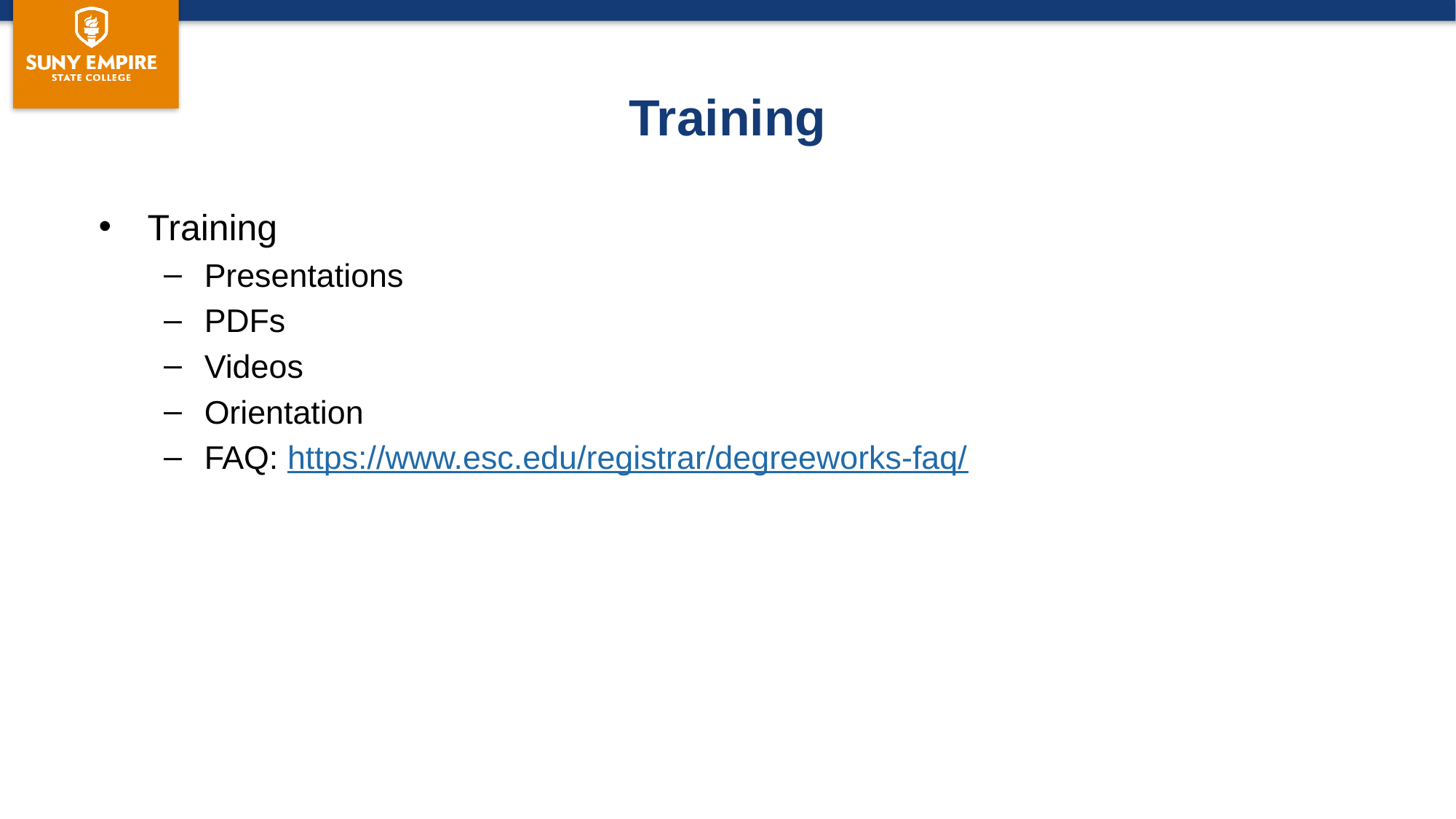

# Training
Training
Presentations
PDFs
Videos
Orientation
FAQ: https://www.esc.edu/registrar/degreeworks-faq/